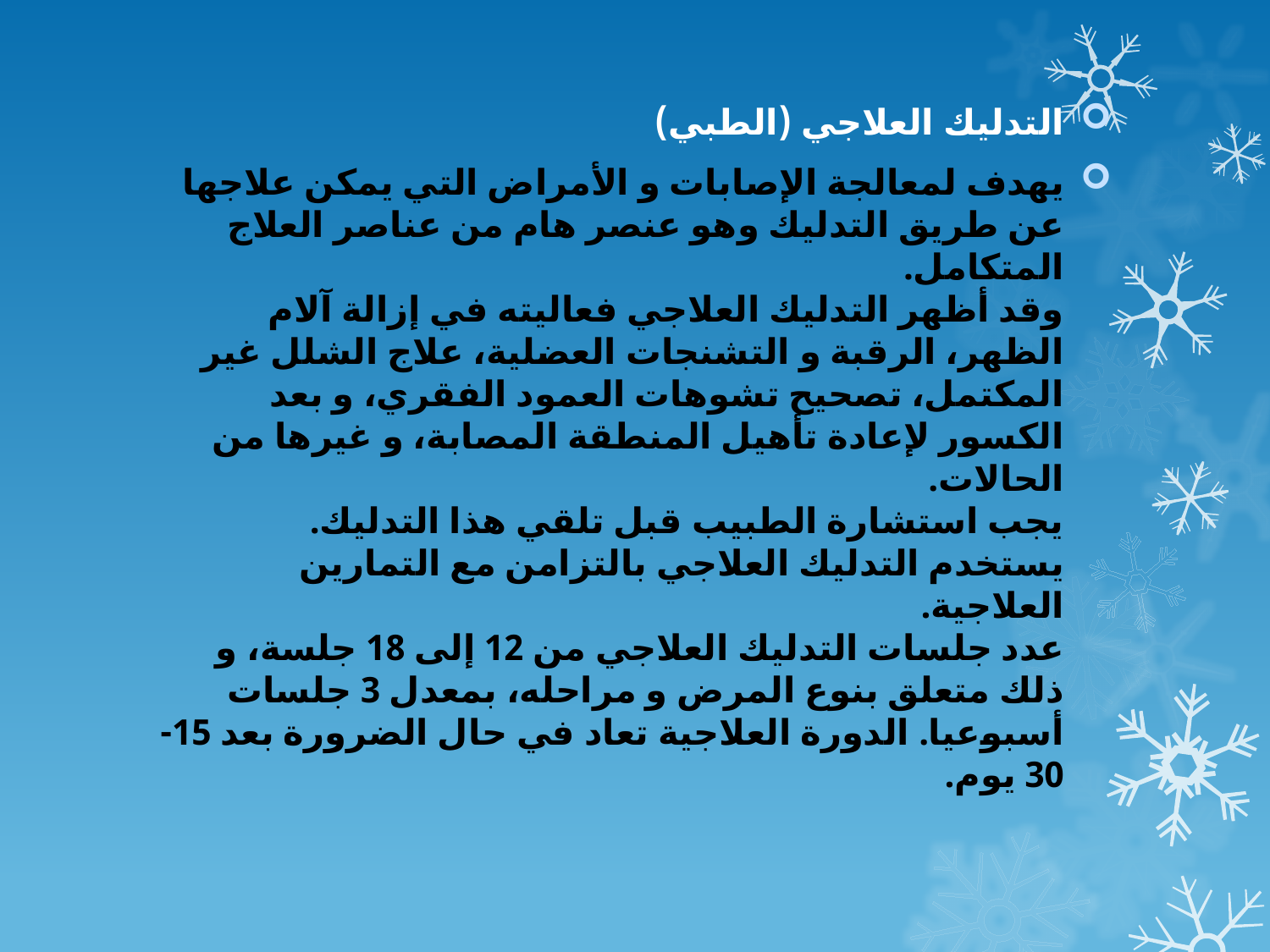

التدليك العلاجي (الطبي)
يهدف لمعالجة الإصابات و الأمراض التي يمكن علاجها عن طريق التدليك وهو عنصر هام من عناصر العلاج المتكامل.
وقد أظهر التدليك العلاجي فعاليته في إزالة آلام الظهر، الرقبة و التشنجات العضلية، علاج الشلل غير المكتمل، تصحيح تشوهات العمود الفقري، و بعد الكسور لإعادة تأهيل المنطقة المصابة، و غيرها من الحالات.
يجب استشارة الطبيب قبل تلقي هذا التدليك.
يستخدم التدليك العلاجي بالتزامن مع التمارين العلاجية.
عدد جلسات التدليك العلاجي من 12 إلى 18 جلسة، و ذلك متعلق بنوع المرض و مراحله، بمعدل 3 جلسات أسبوعيا. الدورة العلاجية تعاد في حال الضرورة بعد 15-30 يوم.